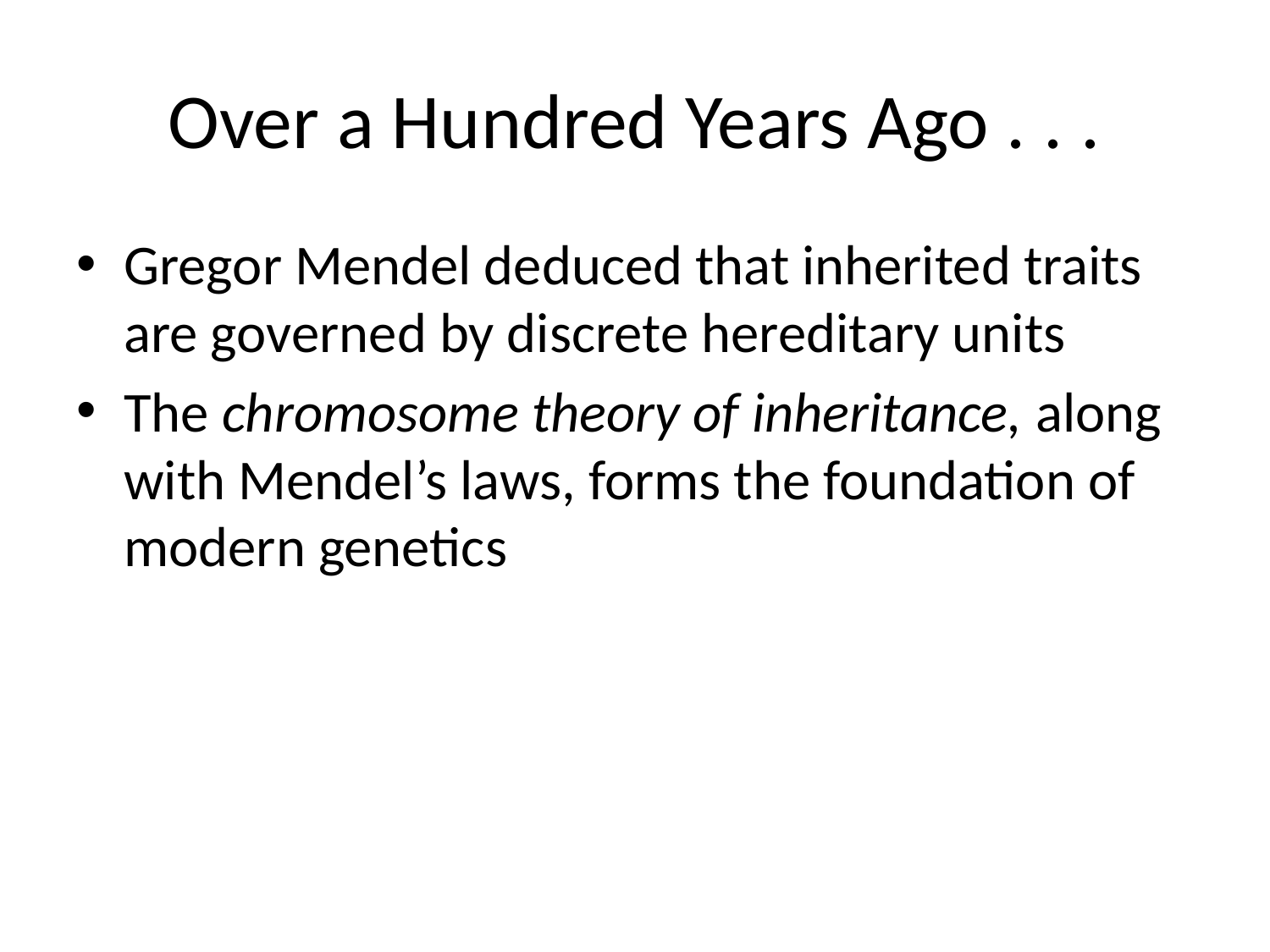

# Over a Hundred Years Ago . . .
Gregor Mendel deduced that inherited traits are governed by discrete hereditary units
The chromosome theory of inheritance, along with Mendel’s laws, forms the foundation of modern genetics